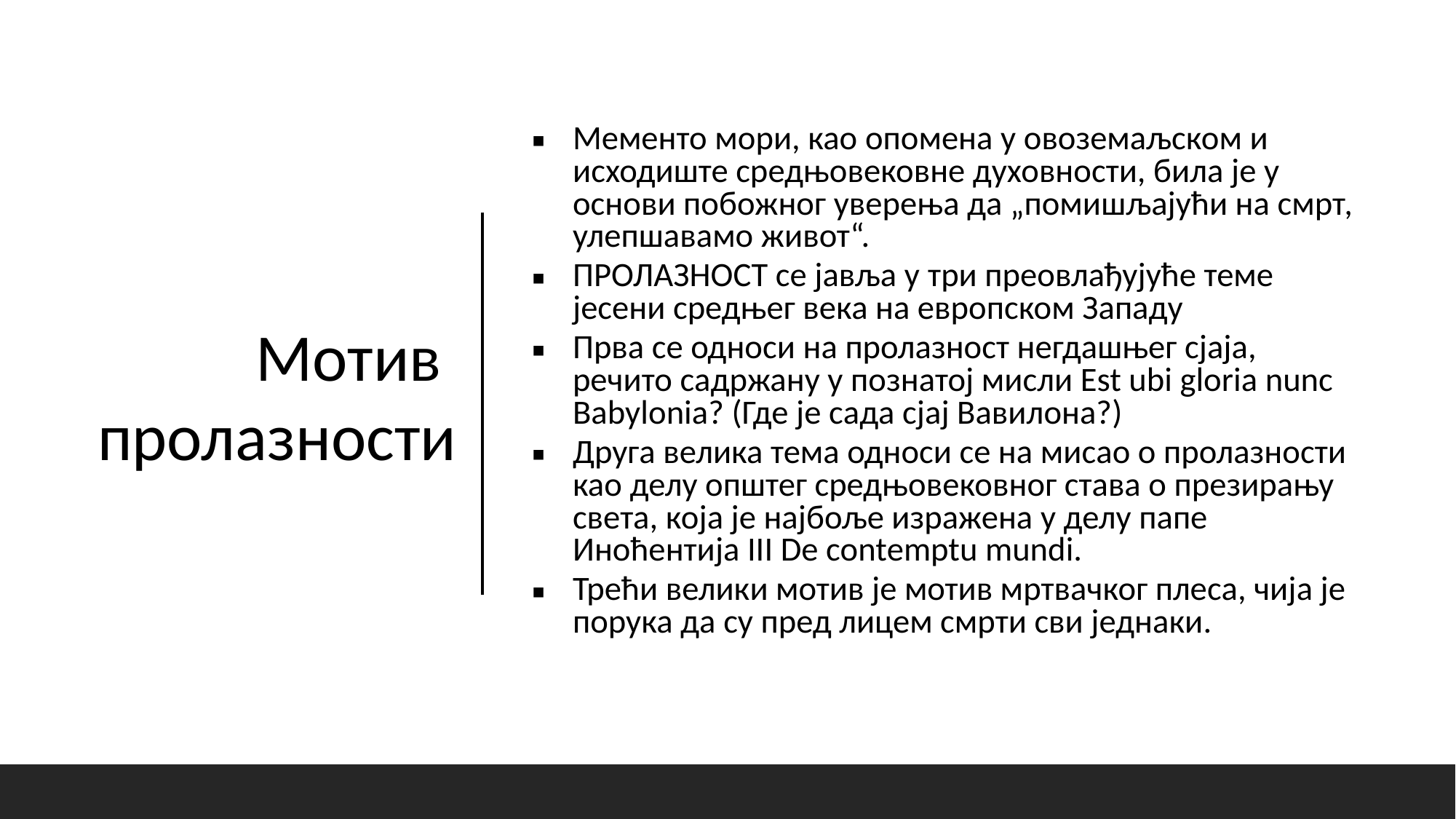

Мементо мори, као опомена у овоземаљском и исходиште средњовековне духовности, била је у основи побожног уверења да „помишљајући на смрт, улепшавамо живот“.
ПРОЛАЗНОСТ се јавља у три преовлађујуће теме јесени средњег века на европском Западу
Прва се односи на пролазност негдашњег сјаја, речито садржану у познатој мисли Est ubi gloria nunc Babylonia? (Где je сада cjaj Baвилона?)
Друга велика тема односи се на мисао о пролазности као делу општег средњовековног става о презирању света, која је најбоље изражена у делу папе Иноћентија III De contemptu mundi.
Трећи велики мотив је мотив мртвачког плеса, чија је порука да су пред лицем смрти сви једнаки.
# Мотив  пролазности